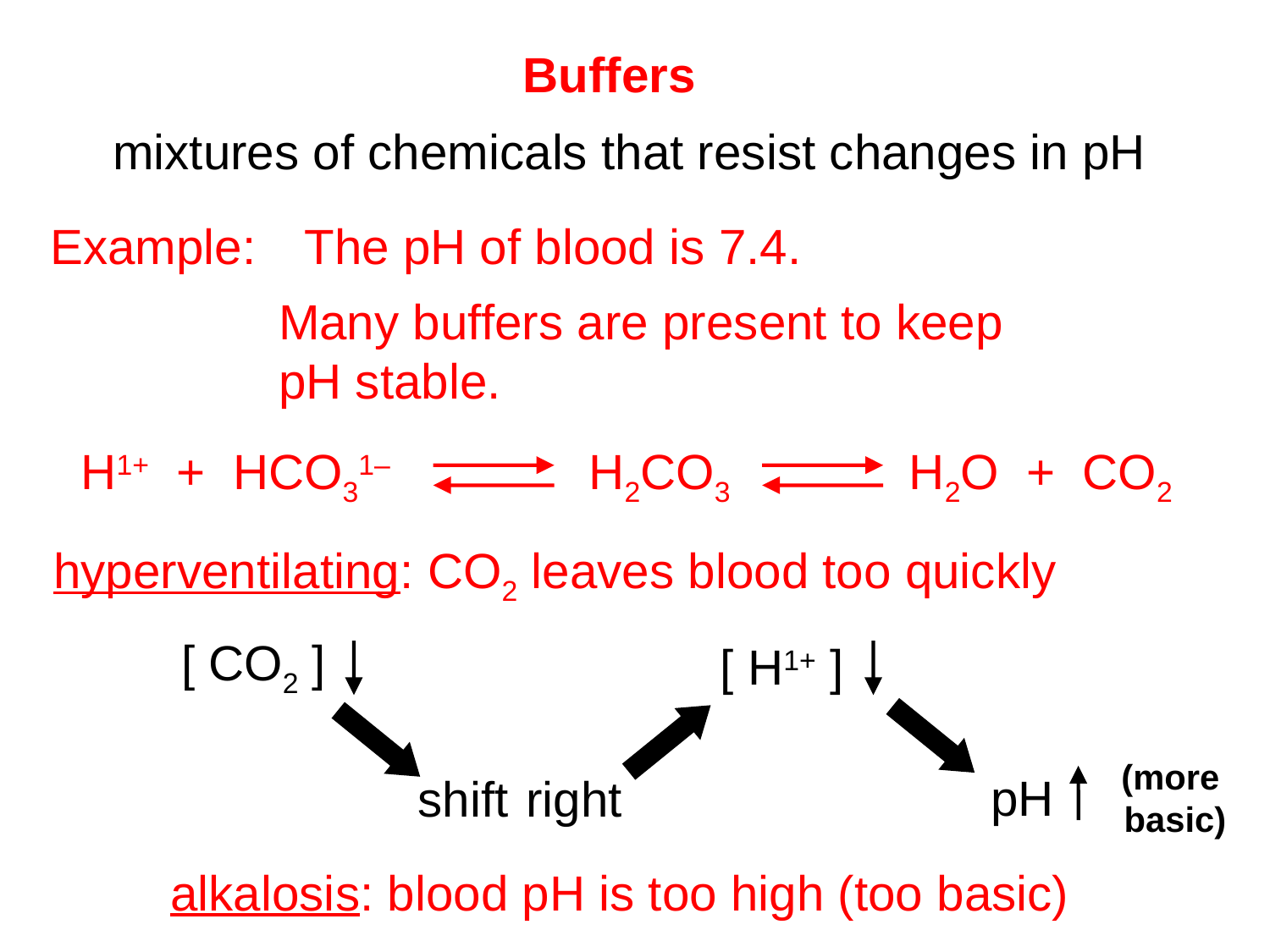

Buffers
mixtures of chemicals that resist changes in pH
Example:	The pH of blood is 7.4.
Many buffers are present to keep
pH stable.
H1+  +  HCO31–  	 	H2CO3             H2O  +  CO2

hyperventilating: CO2 leaves blood too quickly
[ CO2 ]
[ H1+ ]

pH

shift
(more
  basic)
right

alkalosis: blood pH is too high (too basic)